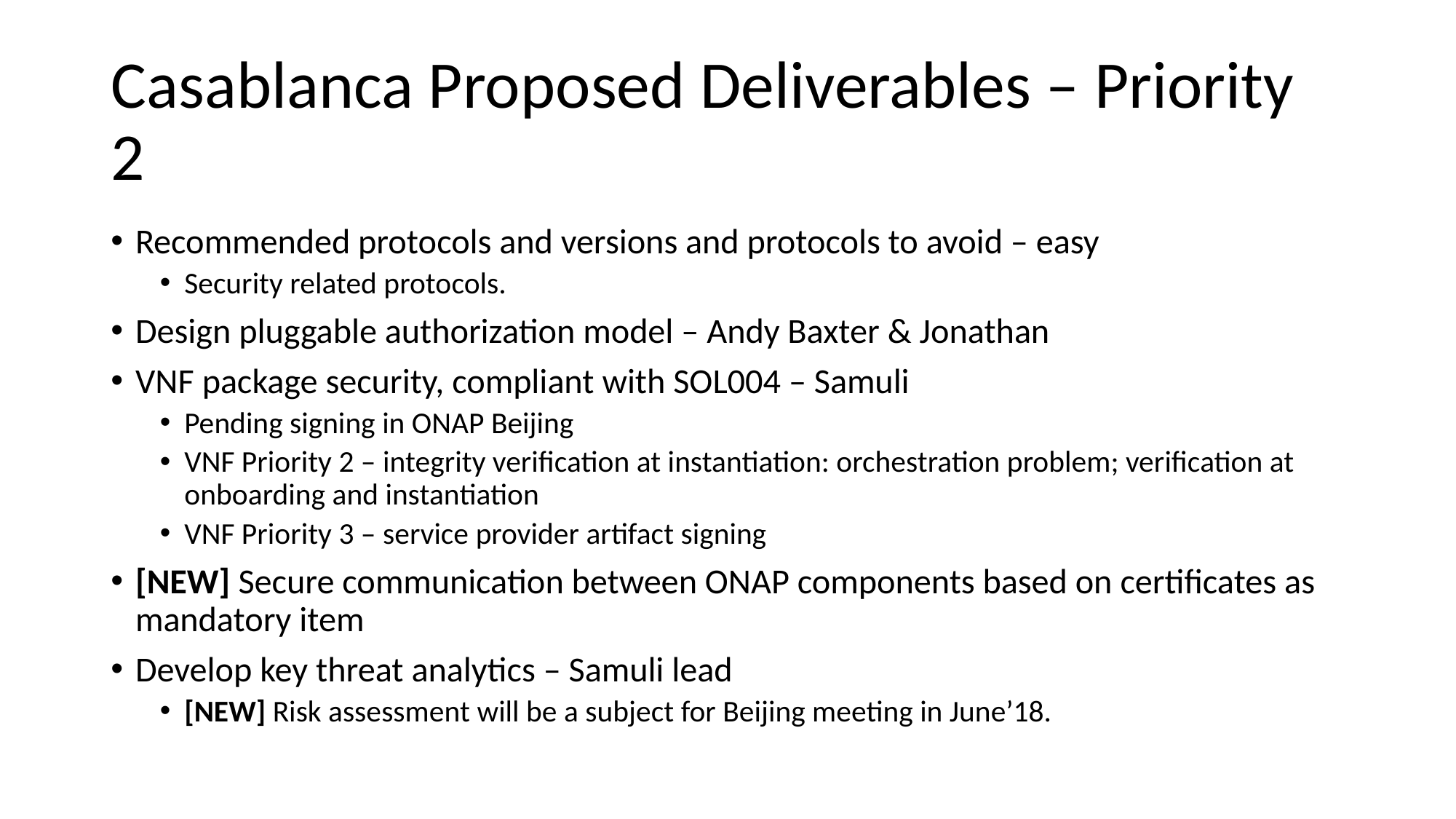

# Casablanca Proposed Deliverables – Priority 2
Recommended protocols and versions and protocols to avoid – easy
Security related protocols.
Design pluggable authorization model – Andy Baxter & Jonathan
VNF package security, compliant with SOL004 – Samuli
Pending signing in ONAP Beijing
VNF Priority 2 – integrity verification at instantiation: orchestration problem; verification at onboarding and instantiation
VNF Priority 3 – service provider artifact signing
[NEW] Secure communication between ONAP components based on certificates as mandatory item
Develop key threat analytics – Samuli lead
[NEW] Risk assessment will be a subject for Beijing meeting in June’18.